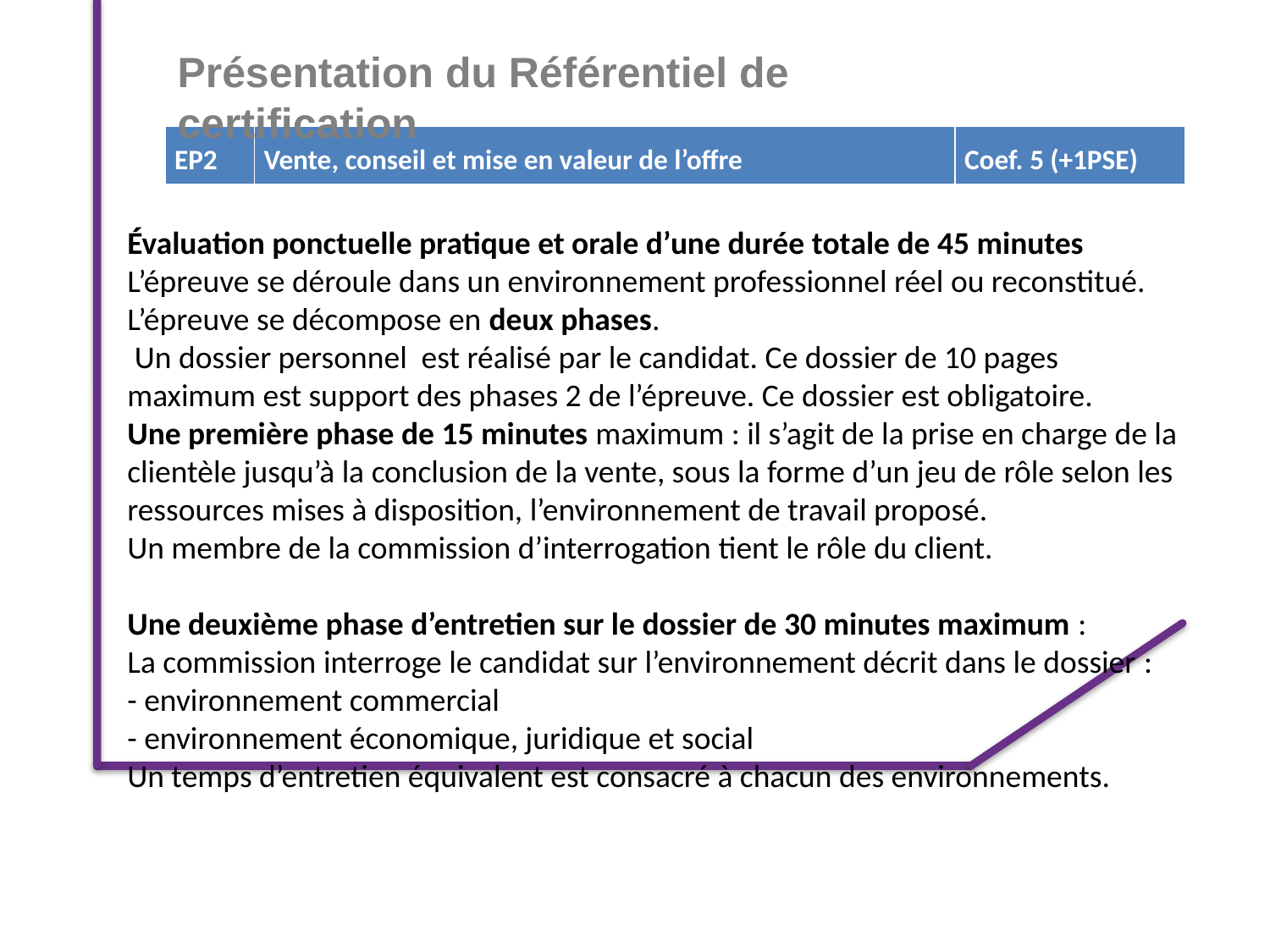

Présentation du Référentiel de certification
| EP2 | Vente, conseil et mise en valeur de l’offre | Coef. 5 (+1PSE) |
| --- | --- | --- |
Évaluation ponctuelle pratique et orale d’une durée totale de 45 minutes
L’épreuve se déroule dans un environnement professionnel réel ou reconstitué.
L’épreuve se décompose en deux phases.
 Un dossier personnel  est réalisé par le candidat. Ce dossier de 10 pages maximum est support des phases 2 de l’épreuve. Ce dossier est obligatoire.
Une première phase de 15 minutes maximum : il s’agit de la prise en charge de la clientèle jusqu’à la conclusion de la vente, sous la forme d’un jeu de rôle selon les ressources mises à disposition, l’environnement de travail proposé.
Un membre de la commission d’interrogation tient le rôle du client.

Une deuxième phase d’entretien sur le dossier de 30 minutes maximum :
La commission interroge le candidat sur l’environnement décrit dans le dossier :
- environnement commercial
- environnement économique, juridique et social
Un temps d’entretien équivalent est consacré à chacun des environnements.